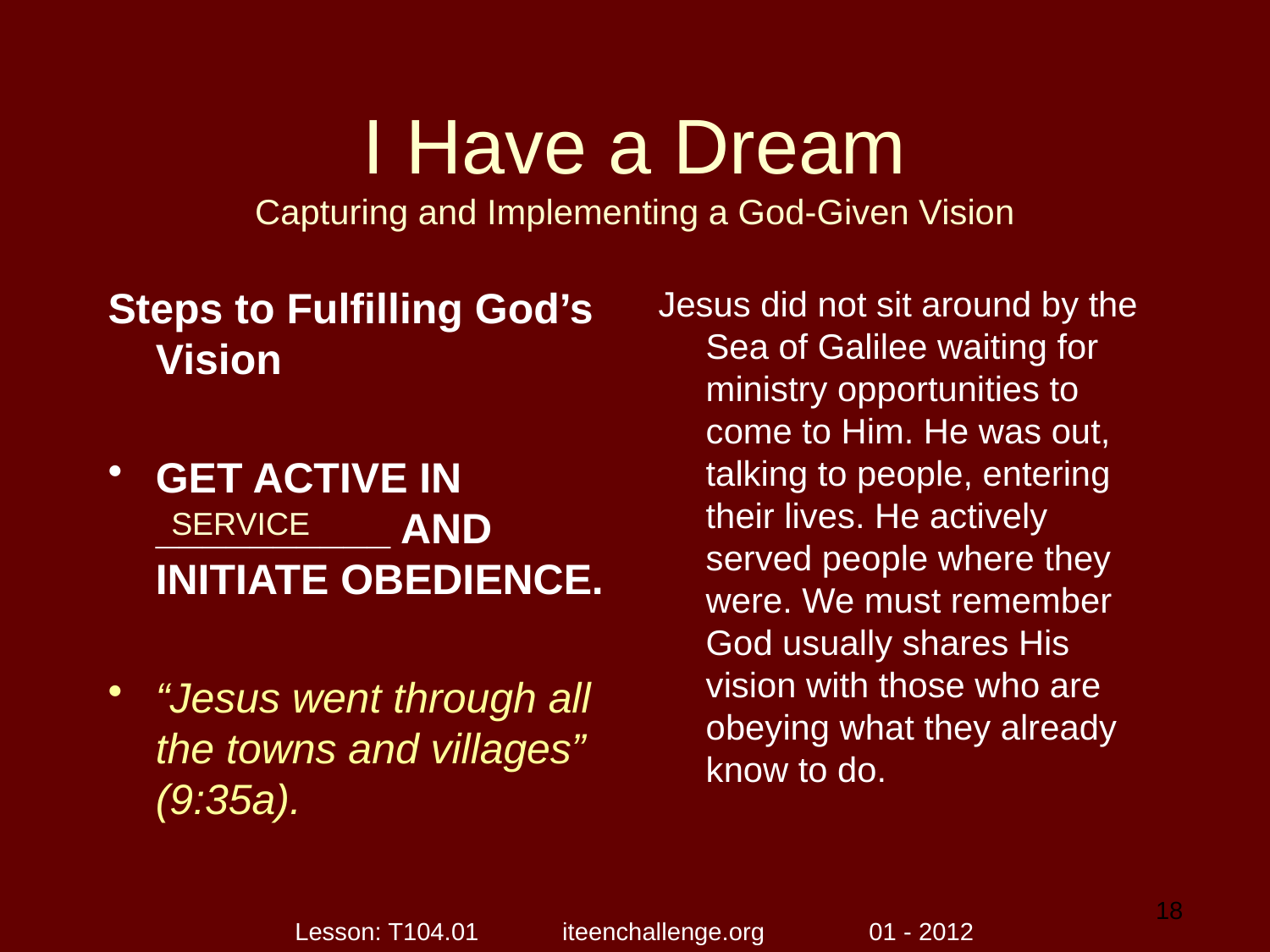

# I Have a Dream Capturing and Implementing a God-Given Vision
Steps to Fulfilling God’s Vision

GET ACTIVE IN __________ AND INITIATE OBEDIENCE.

“Jesus went through all the towns and villages” (9:35a).
Jesus did not sit around by the Sea of Galilee waiting for ministry opportunities to come to Him. He was out, talking to people, entering their lives. He actively served people where they were. We must remember God usually shares His vision with those who are obeying what they already know to do.
SERVICE
18
Lesson: T104.01            iteenchallenge.org               01 - 2012